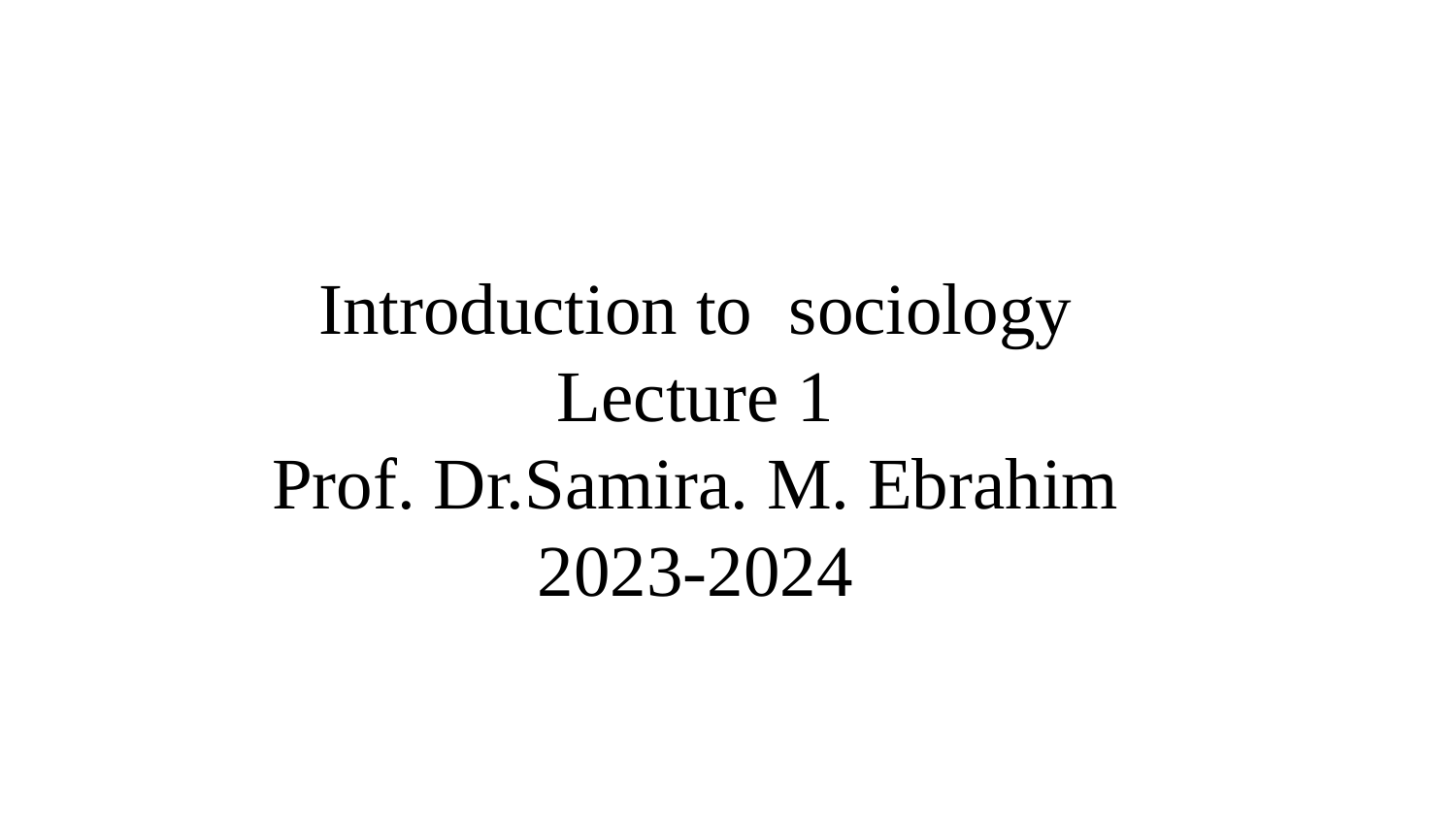

Introduction to  sociology
Lecture 1
Prof. Dr.Samira. M. Ebrahim
2023-2024